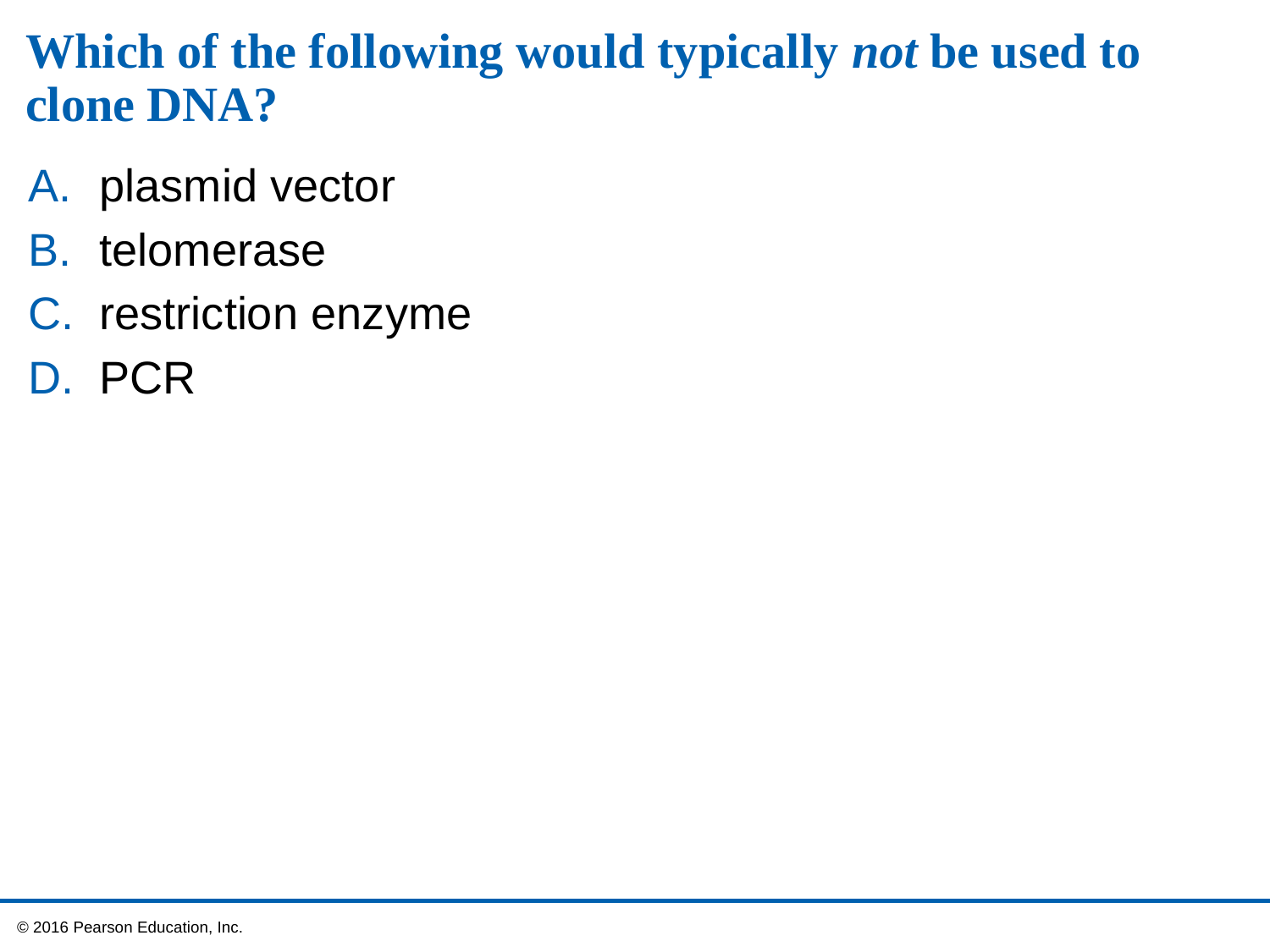

# Which of the following would typically not be used to clone DNA?
plasmid vector
telomerase
restriction enzyme
PCR
 © 2016 Pearson Education, Inc.